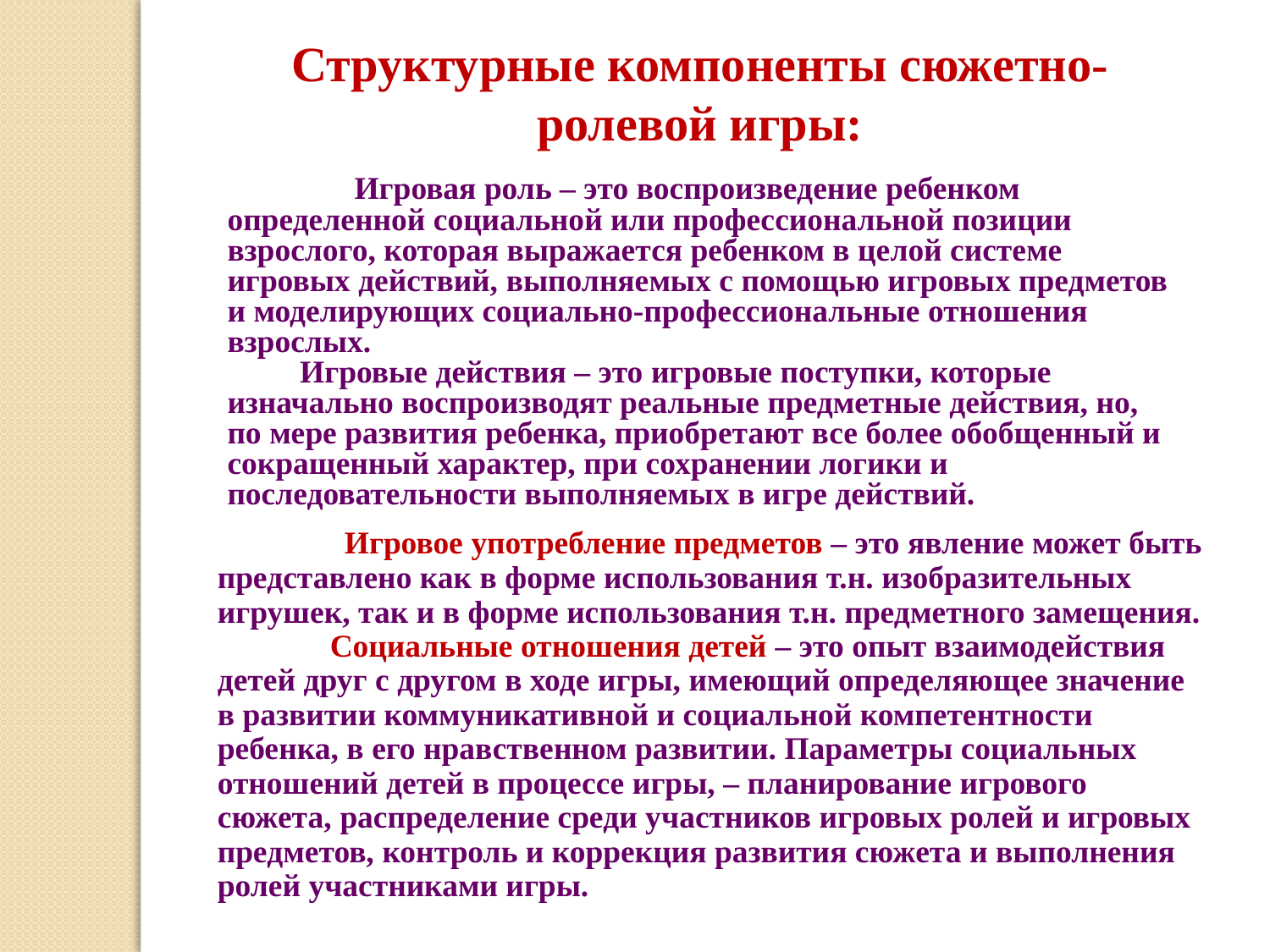

Структурные компоненты сюжетно-ролевой игры:

	Игровая роль – это воспроизведение ребенком определенной социальной или профессиональной позиции взрослого, которая выражается ребенком в целой системе игровых действий, выполняемых с помощью игровых предметов и моделирующих социально-профессиональные отношения взрослых.
         Игровые действия – это игровые поступки, которые изначально воспроизводят реальные предметные действия, но, по мере развития ребенка, приобретают все более обобщенный и сокращенный характер, при сохранении логики и последовательности выполняемых в игре действий.
	Игровое употребление предметов – это явление может быть представлено как в форме использования т.н. изобразительных игрушек, так и в форме использования т.н. предметного замещения.
              Социальные отношения детей – это опыт взаимодействия детей друг с другом в ходе игры, имеющий определяющее значение в развитии коммуникативной и социальной компетентности ребенка, в его нравственном развитии. Параметры социальных отношений детей в процессе игры, – планирование игрового сюжета, распределение среди участников игровых ролей и игровых предметов, контроль и коррекция развития сюжета и выполнения ролей участниками игры.